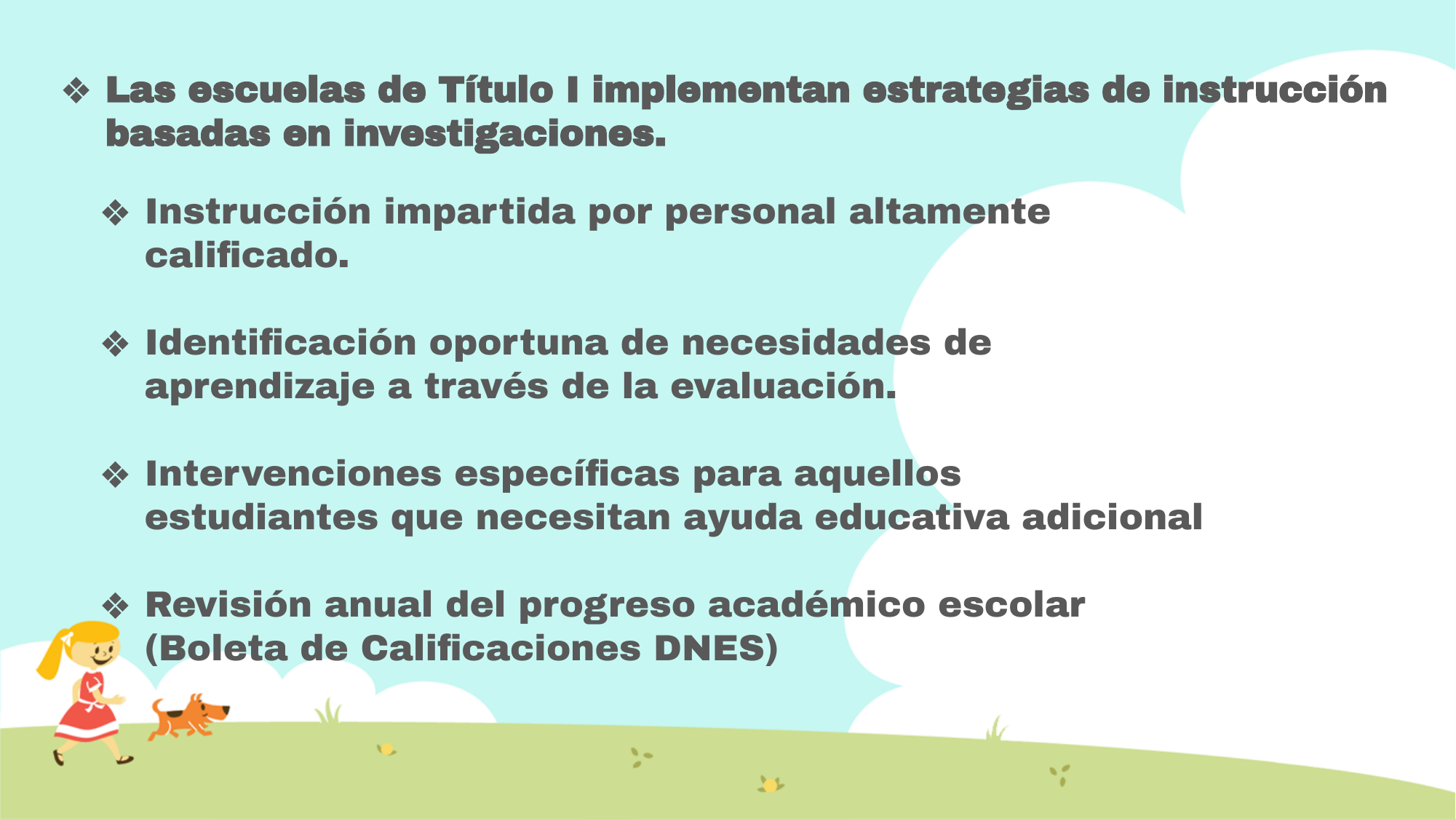

Las escuelas de Título I implementan estrategias de instrucción basadas en investigaciones.

Instrucción impartida por personal altamente calificado.

Identificación oportuna de necesidades de aprendizaje a través de la evaluación.

Intervenciones específicas para aquellos estudiantes que necesitan ayuda educativa adicional

Revisión anual del progreso académico escolar (Boleta de Calificaciones DNES)